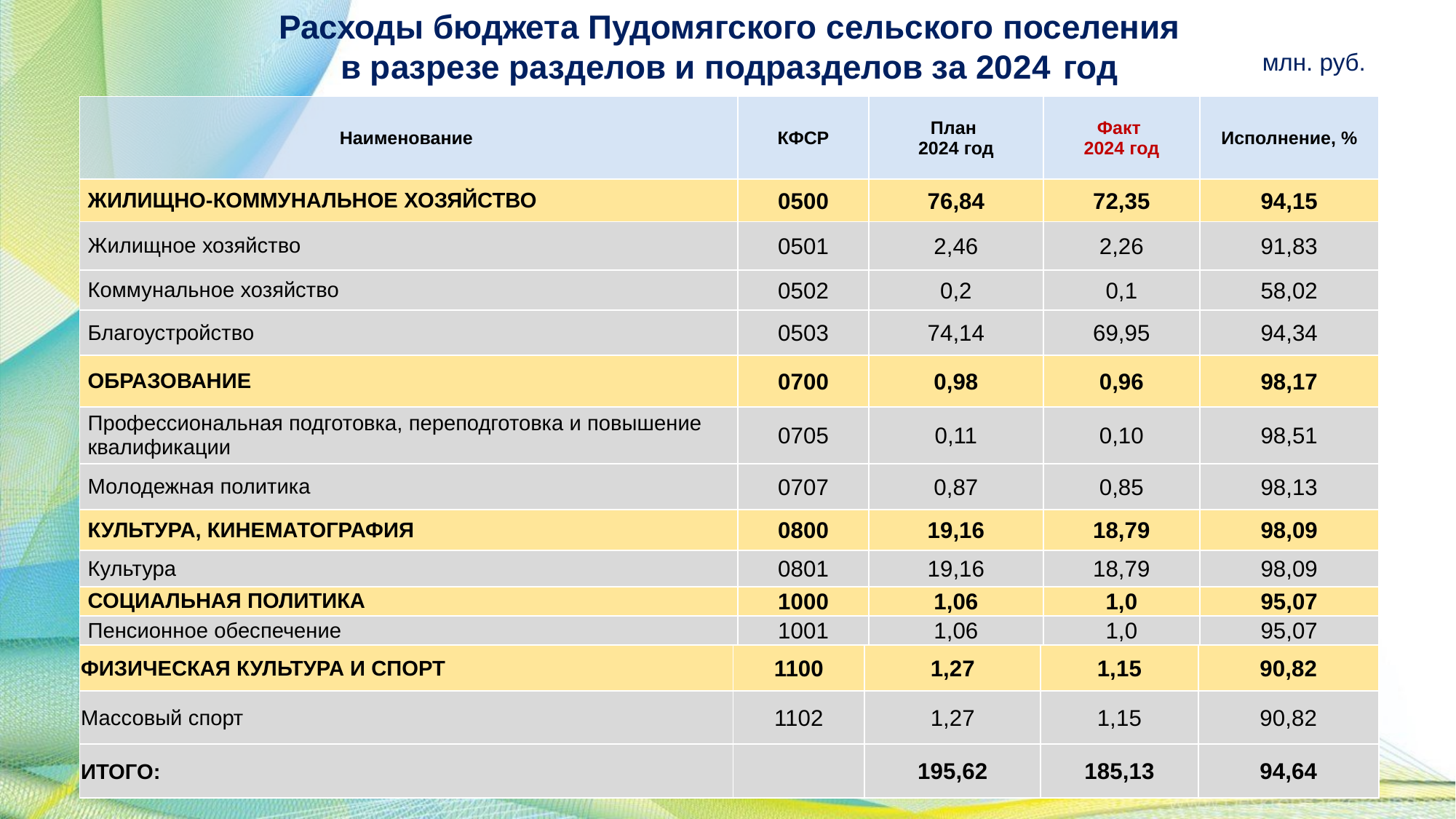

Расходы бюджета Пудомягского сельского поселения
в разрезе разделов и подразделов за 2024 год
млн. руб.
| Наименование | КФСР | План 2024 год | Факт 2024 год | Исполнение, % |
| --- | --- | --- | --- | --- |
| ЖИЛИЩНО-КОММУНАЛЬНОЕ ХОЗЯЙСТВО | 0500 | 76,84 | 72,35 | 94,15 |
| Жилищное хозяйство | 0501 | 2,46 | 2,26 | 91,83 |
| Коммунальное хозяйство | 0502 | 0,2 | 0,1 | 58,02 |
| Благоустройство | 0503 | 74,14 | 69,95 | 94,34 |
| ОБРАЗОВАНИЕ | 0700 | 0,98 | 0,96 | 98,17 |
| Профессиональная подготовка, переподготовка и повышение квалификации | 0705 | 0,11 | 0,10 | 98,51 |
| Молодежная политика | 0707 | 0,87 | 0,85 | 98,13 |
| КУЛЬТУРА, КИНЕМАТОГРАФИЯ | 0800 | 19,16 | 18,79 | 98,09 |
| Культура | 0801 | 19,16 | 18,79 | 98,09 |
| СОЦИАЛЬНАЯ ПОЛИТИКА | 1000 | 1,06 | 1,0 | 95,07 |
| Пенсионное обеспечение | 1001 | 1,06 | 1,0 | 95,07 |
| ФИЗИЧЕСКАЯ КУЛЬТУРА И СПОРТ | 1100 | 1,27 | 1,15 | 90,82 |
| --- | --- | --- | --- | --- |
| Массовый спорт | 1102 | 1,27 | 1,15 | 90,82 |
| ИТОГО: |  | 195,62 | 185,13 | 94,64 |